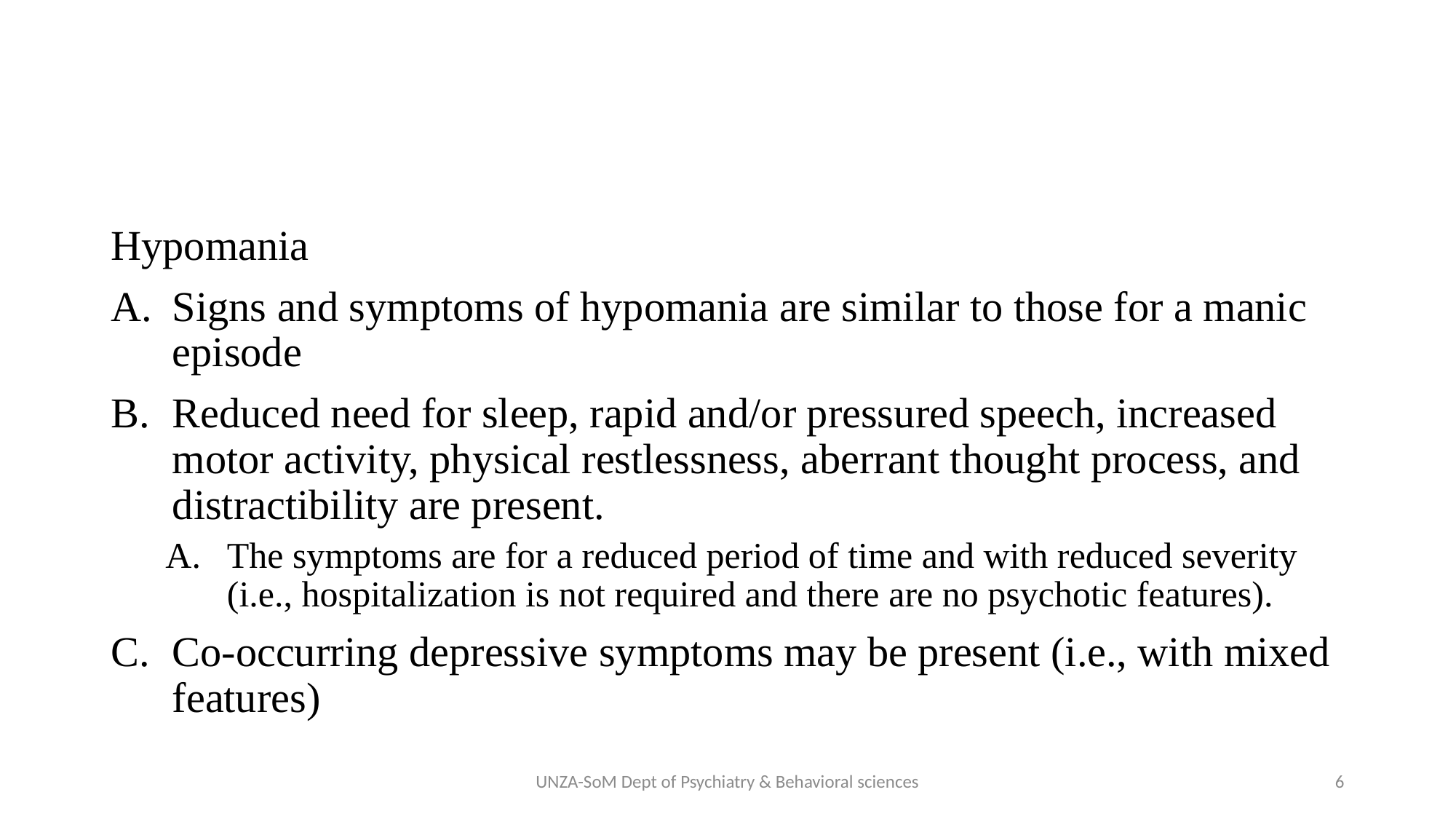

#
Hypomania
Signs and symptoms of hypomania are similar to those for a manic episode
Reduced need for sleep, rapid and/or pressured speech, increased motor activity, physical restlessness, aberrant thought process, and distractibility are present.
The symptoms are for a reduced period of time and with reduced severity (i.e., hospitalization is not required and there are no psychotic features).
Co-occurring depressive symptoms may be present (i.e., with mixed features)
UNZA-SoM Dept of Psychiatry & Behavioral sciences
6